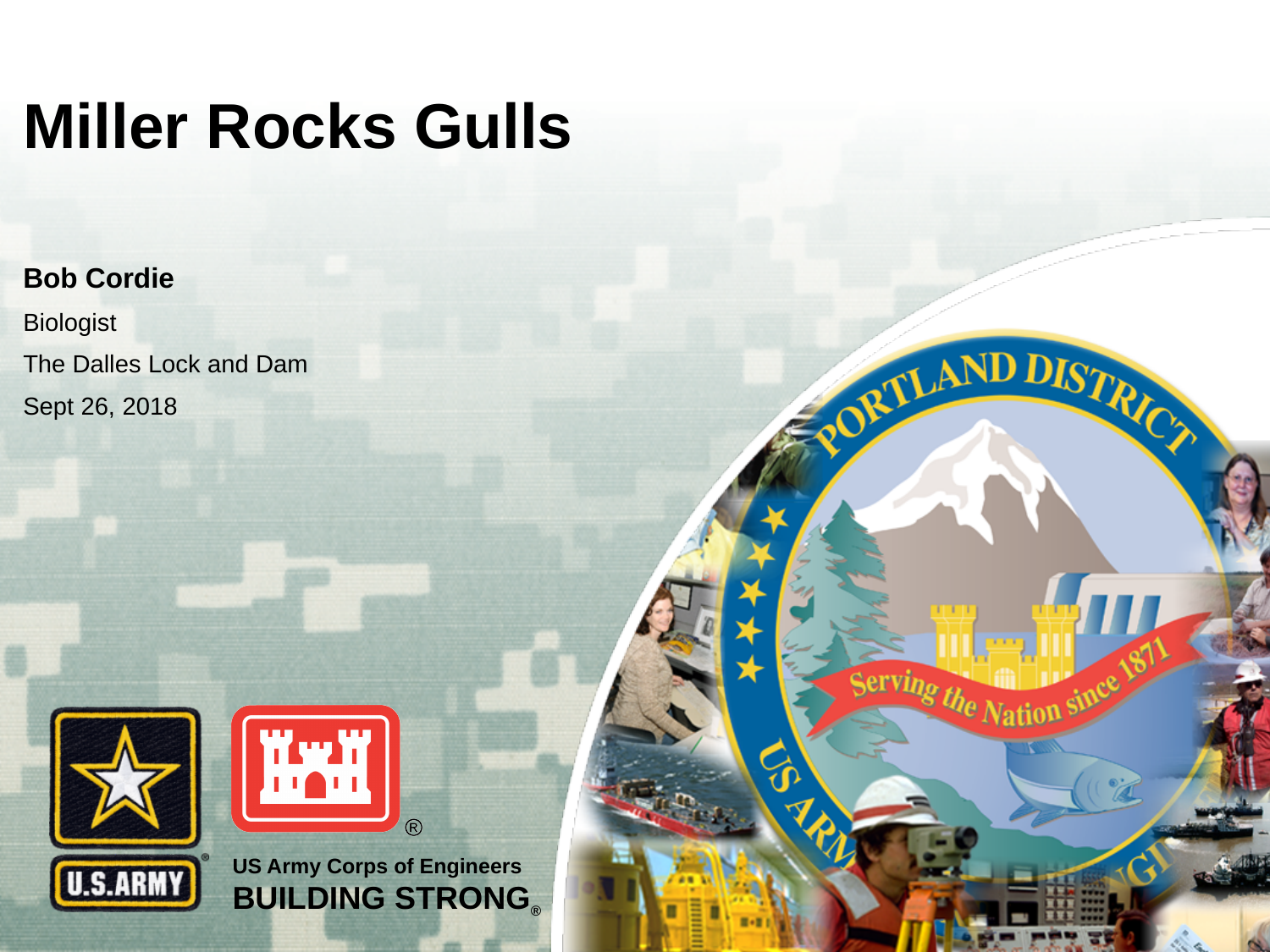

# Miller Rocks Gulls

Bob Cordie
Biologist
The Dalles Lock and Dam
Sept 26, 2018